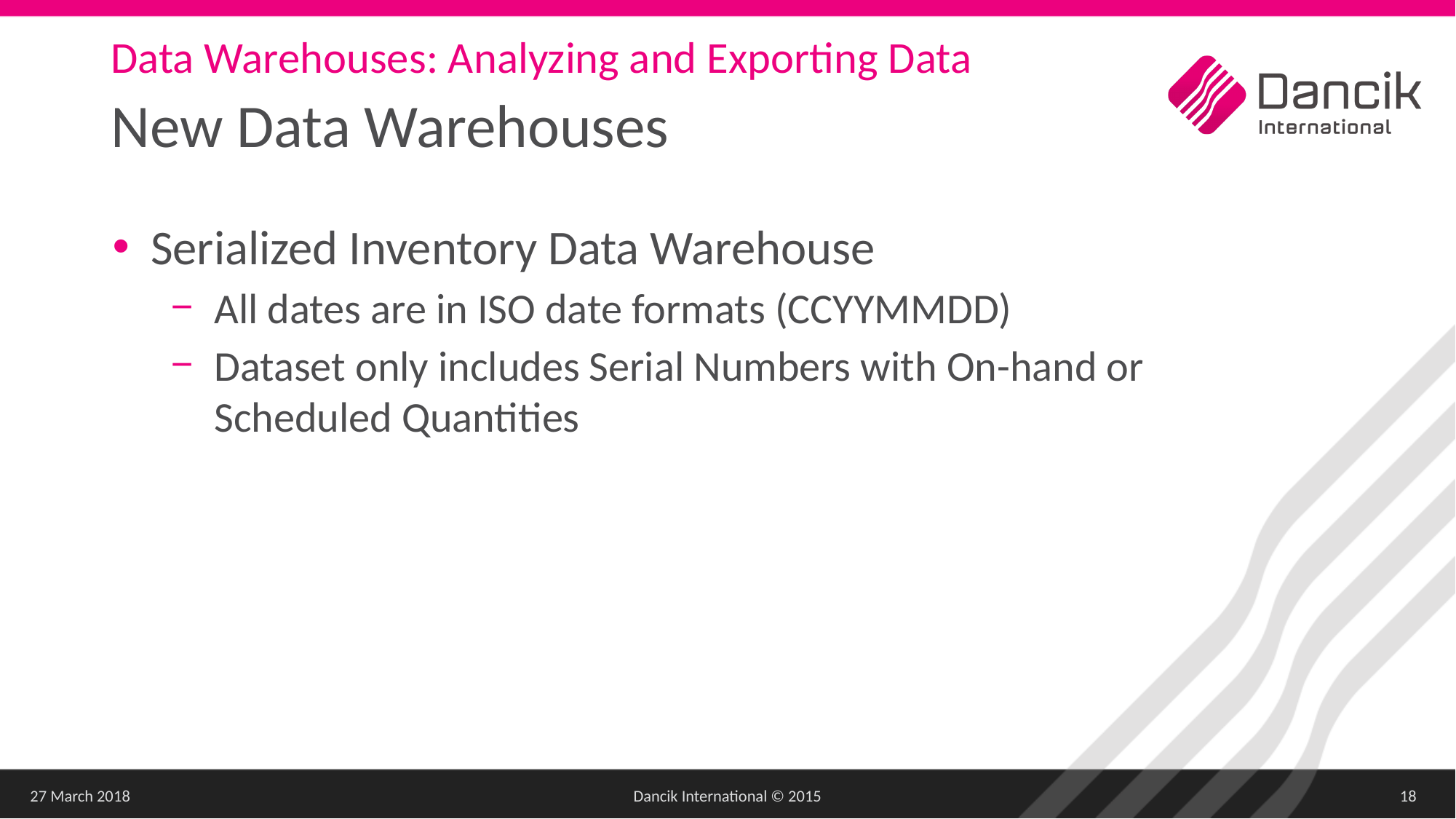

Data Warehouses: Analyzing and Exporting Data
# New Data Warehouses
Serialized Inventory Data Warehouse
All dates are in ISO date formats (CCYYMMDD)
Dataset only includes Serial Numbers with On-hand or Scheduled Quantities

27 March 2018
Dancik International © 2015
18